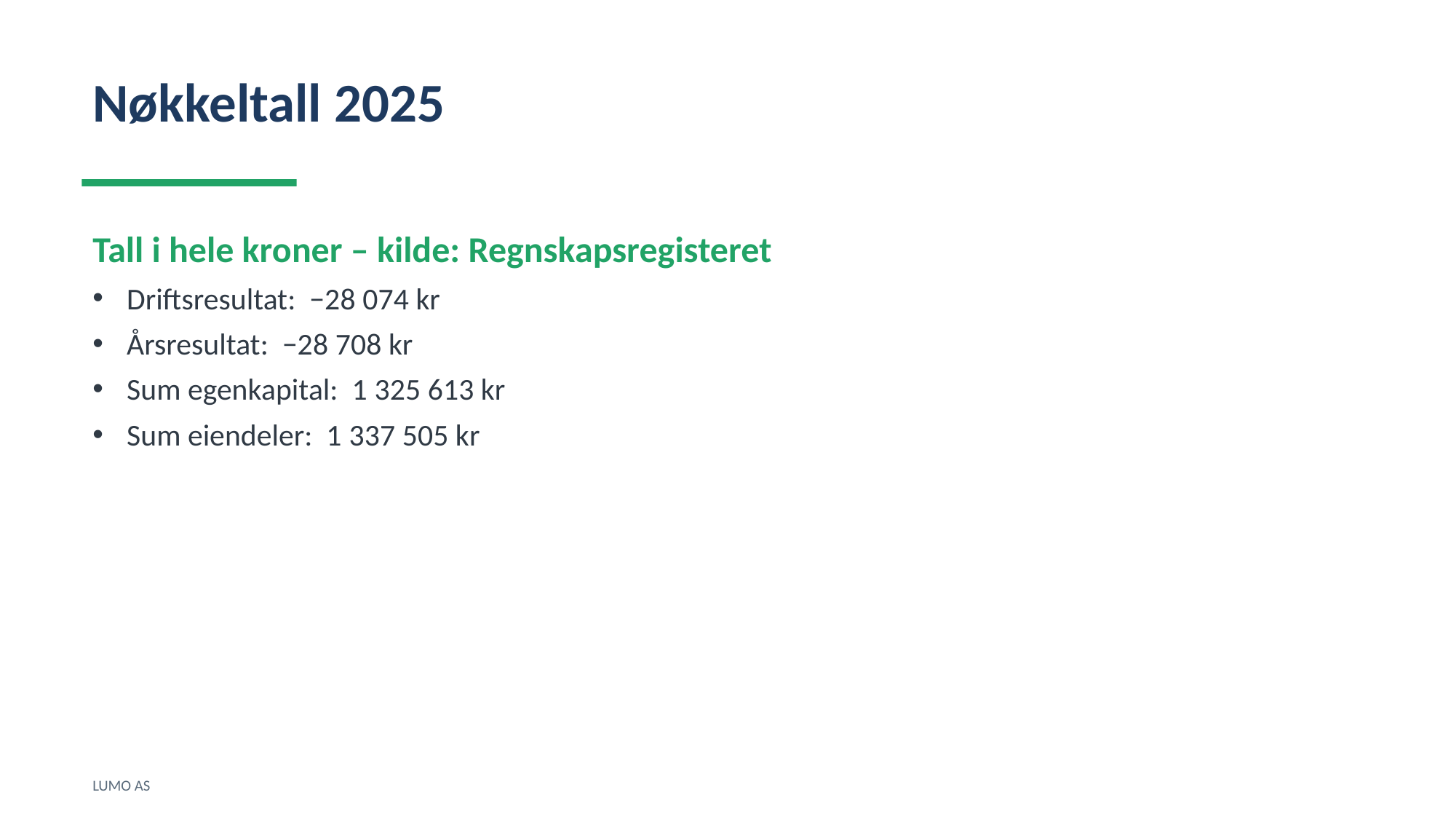

Nøkkeltall 2025

Tall i hele kroner – kilde: Regnskapsregisteret
Driftsresultat:  −28 074 kr
Årsresultat:  −28 708 kr
Sum egenkapital:  1 325 613 kr
Sum eiendeler:  1 337 505 kr
LUMO AS